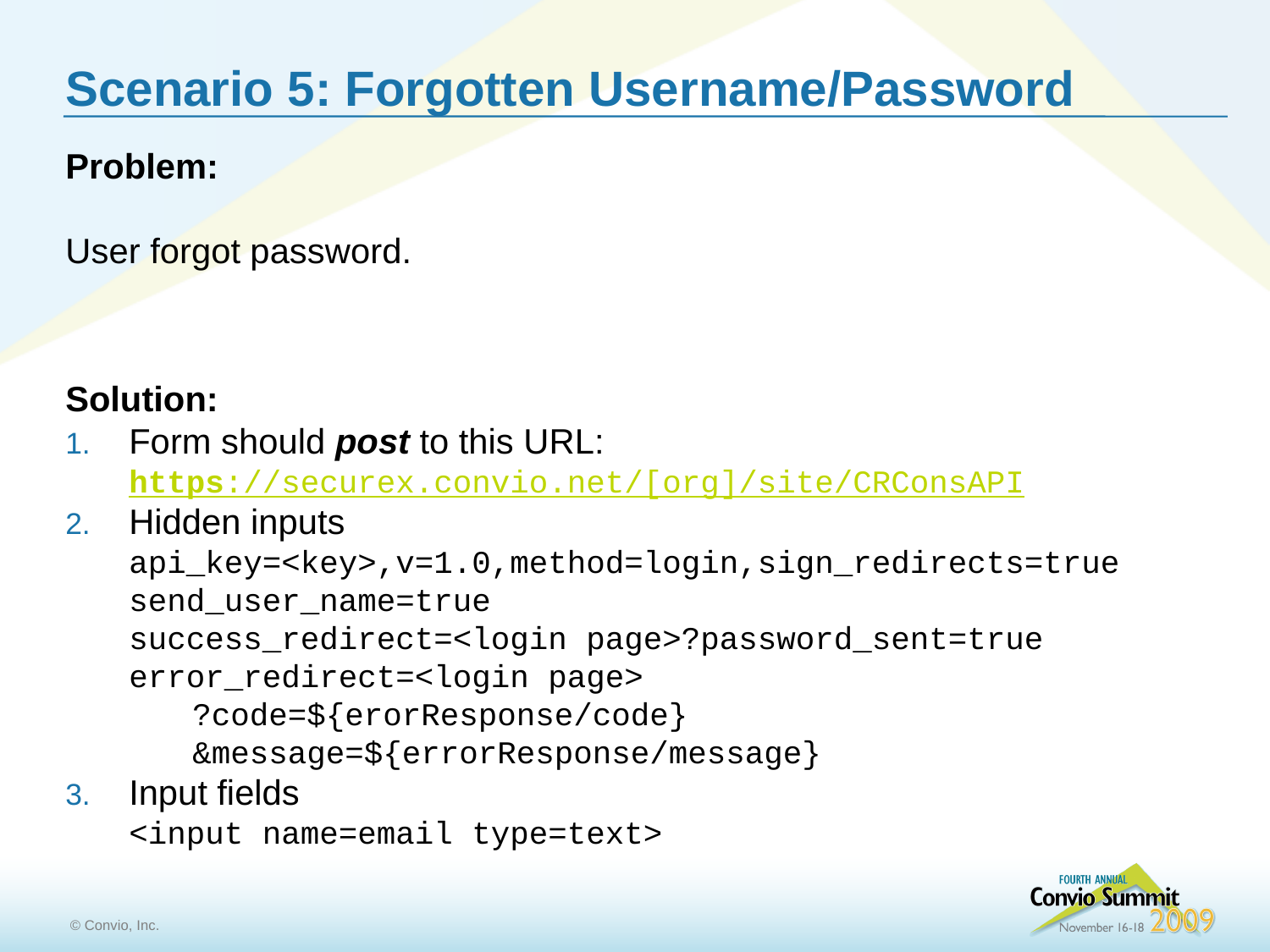

# Scenario 5: Forgotten Username/Password
Problem:

User forgot password.
Solution:
Form should post to this URL:
https://securex.convio.net/[org]/site/CRConsAPI
Hidden inputs
api_key=<key>,v=1.0,method=login,sign_redirects=true
send_user_name=true
success_redirect=<login page>?password_sent=true
error_redirect=<login page>
?code=${erorResponse/code}
&message=${errorResponse/message}
Input fields
<input name=email type=text>